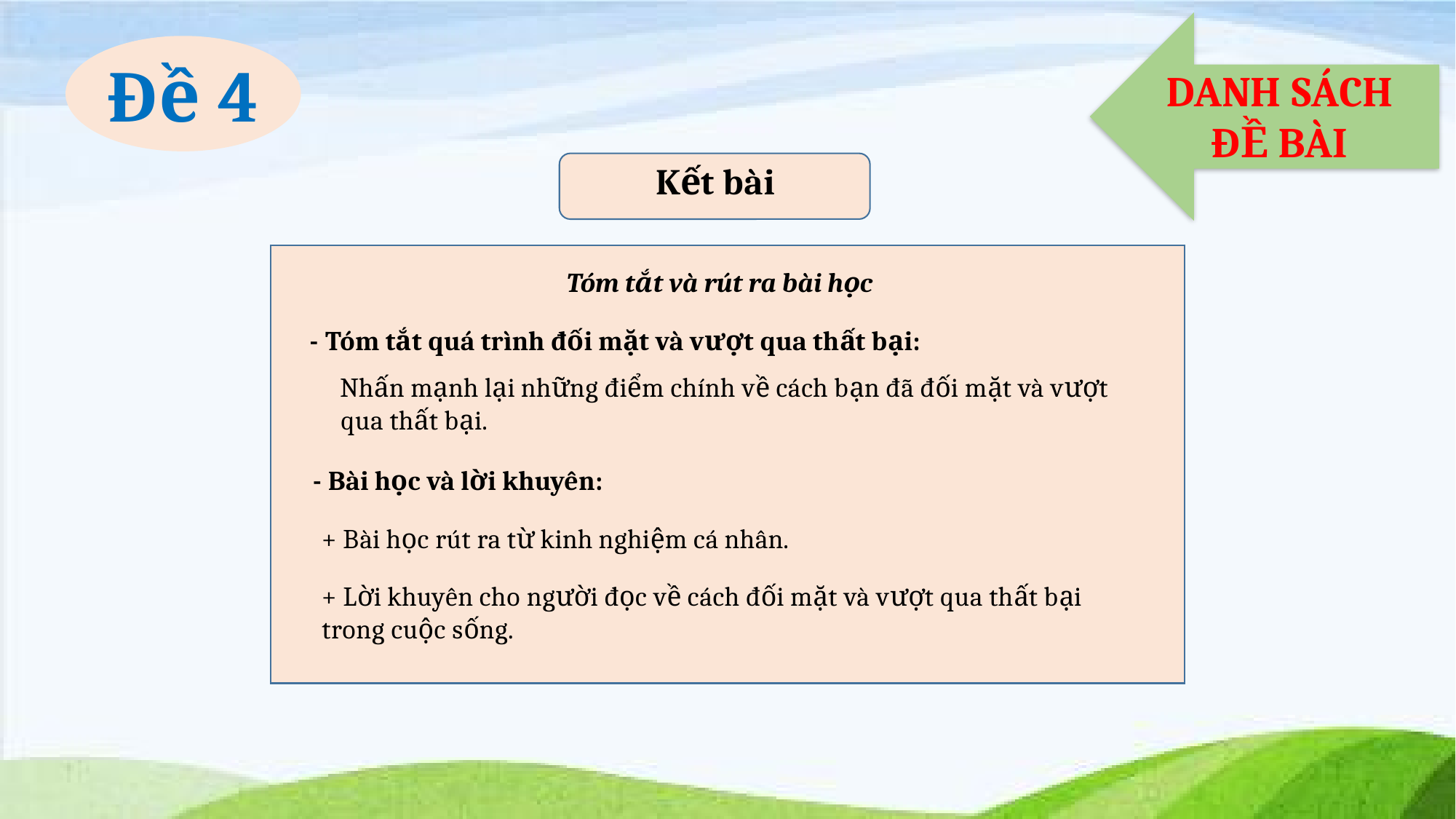

DANH SÁCH ĐỀ BÀI

Đề 4

Kết bài

Tóm tắt và rút ra bài học
- Tóm tắt quá trình đối mặt và vượt qua thất bại:
Nhấn mạnh lại những điểm chính về cách bạn đã đối mặt và vượt qua thất bại.
- Bài học và lời khuyên:
+ Bài học rút ra từ kinh nghiệm cá nhân.
+ Lời khuyên cho người đọc về cách đối mặt và vượt qua thất bại trong cuộc sống.